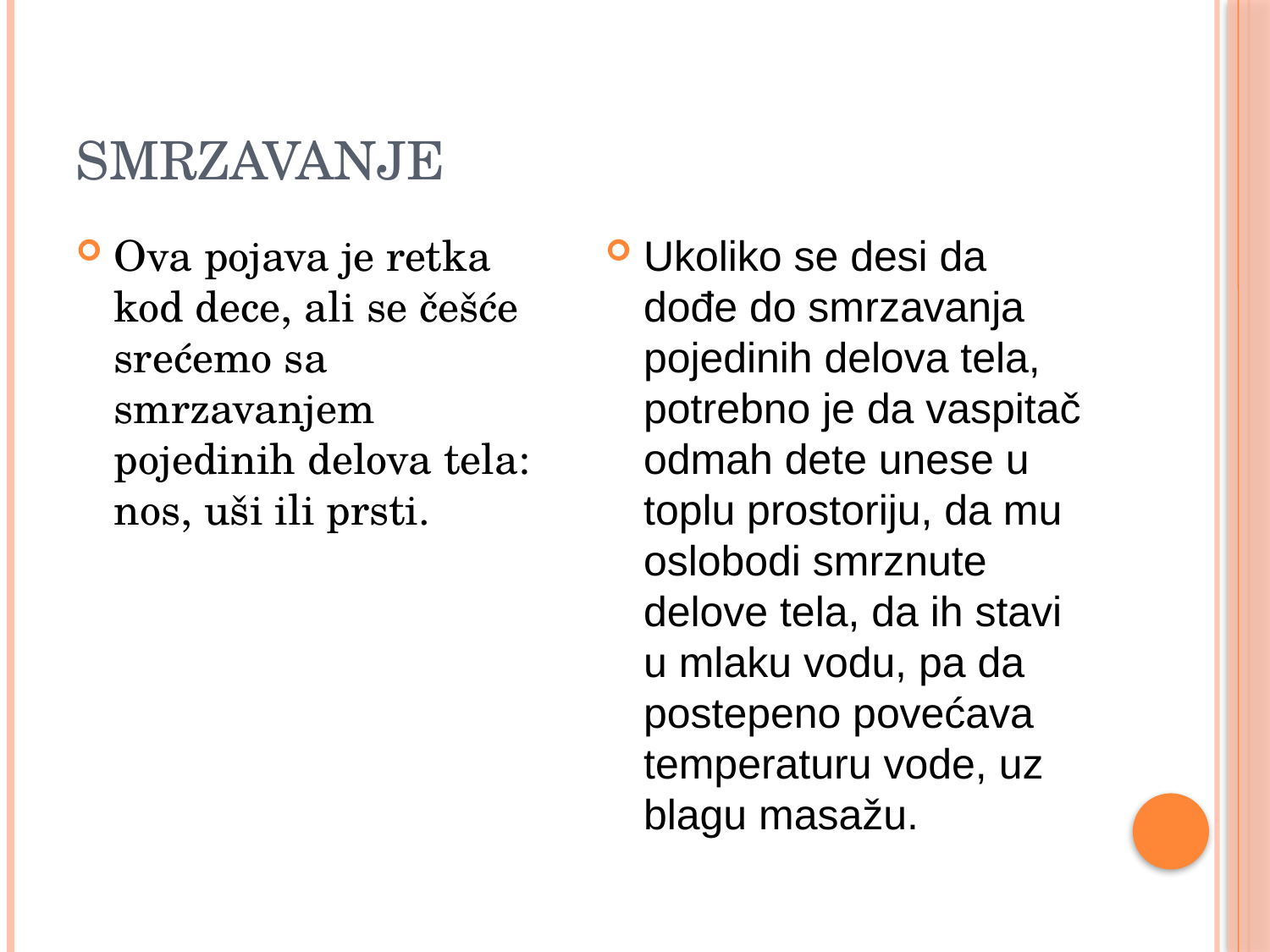

# SMRZAVANJE
Ova pojava je retka kod dece, ali se češće srećemo sa smrzavanjem pojedinih delova tela: nos, uši ili prsti.
Ukoliko se desi da dođe do smrzavanja pojedinih delova tela, potrebno je da vaspitač odmah dete unese u toplu prostoriju, da mu oslobodi smrznute delove tela, da ih stavi u mlaku vodu, pa da postepeno povećava temperaturu vode, uz blagu masažu.